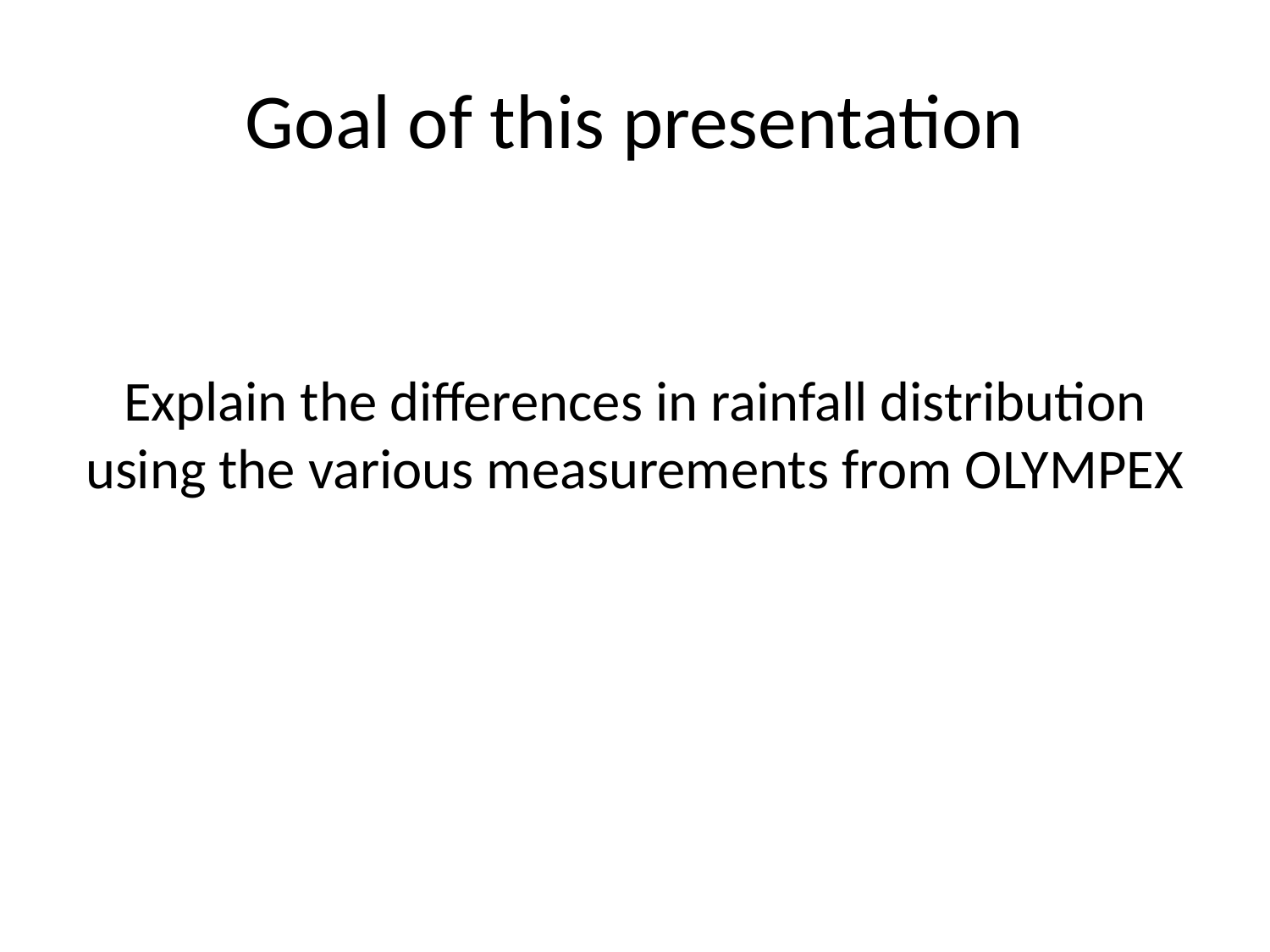

# Goal of this presentation
Explain the differences in rainfall distribution using the various measurements from OLYMPEX